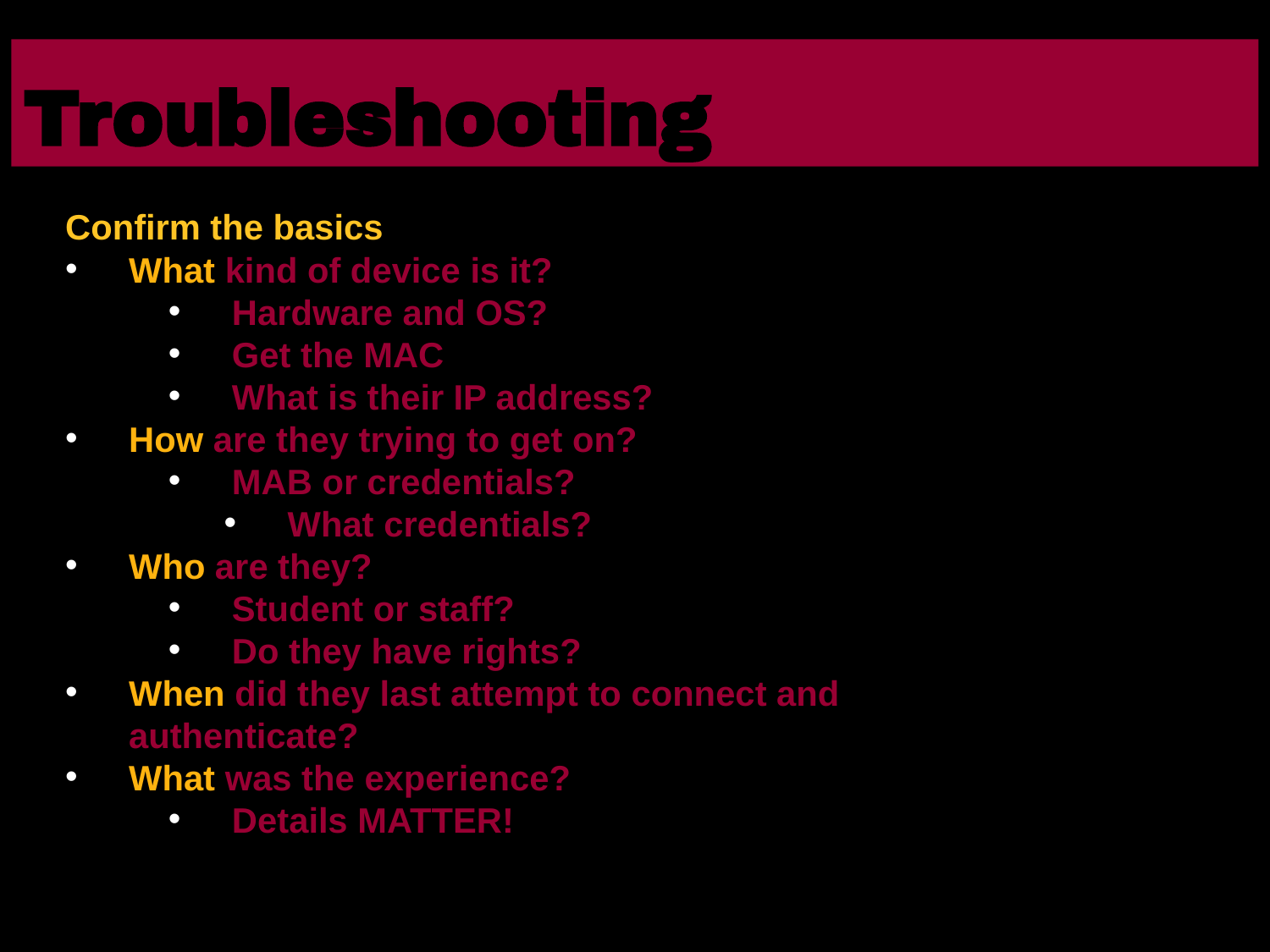

Troubleshooting
Confirm the basics
What kind of device is it?
Hardware and OS?
Get the MAC
What is their IP address?
How are they trying to get on?
MAB or credentials?
What credentials?
Who are they?
Student or staff?
Do they have rights?
When did they last attempt to connect and authenticate?
What was the experience?
Details MATTER!